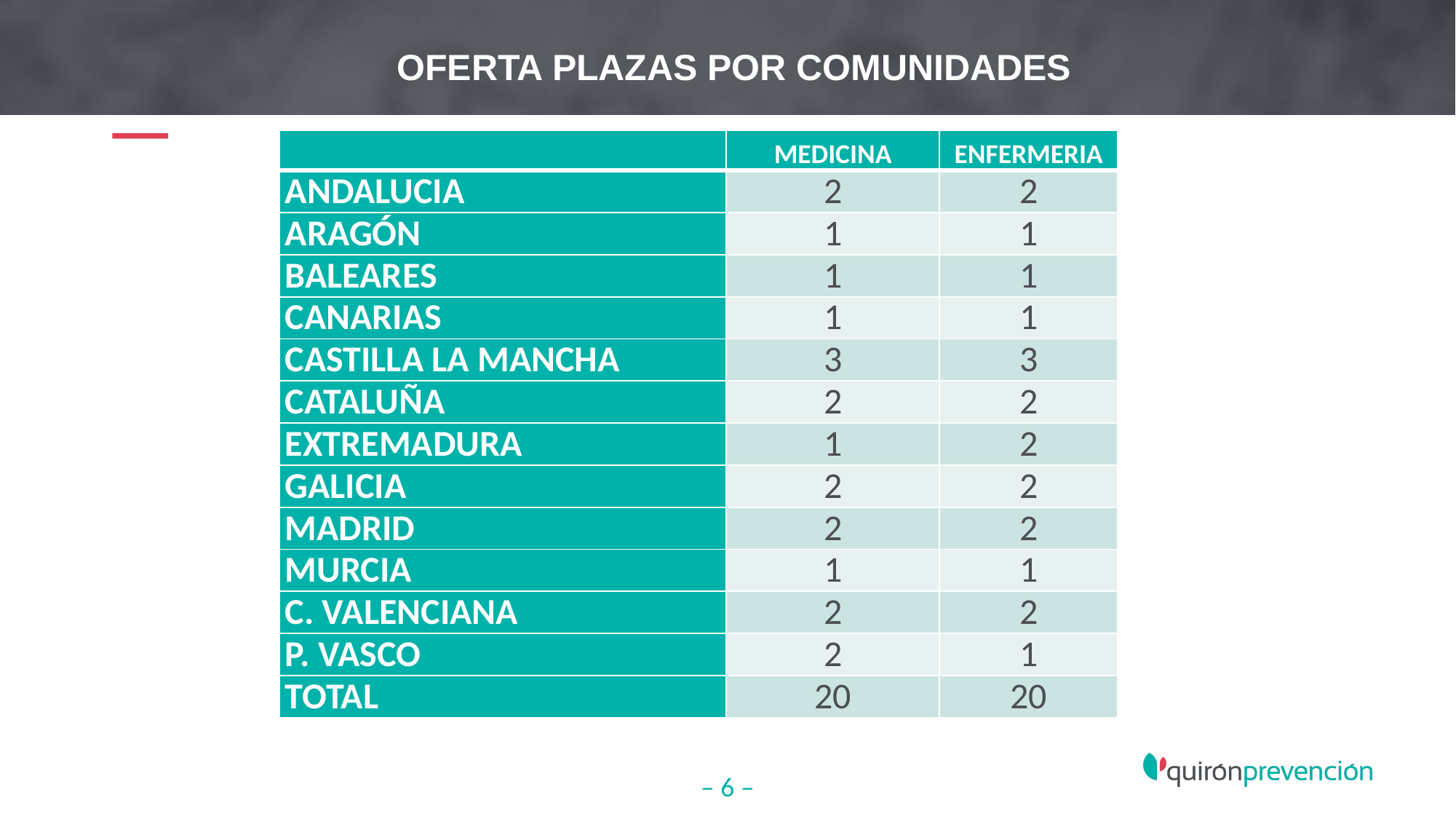

OFERTA PLAZAS POR COMUNIDADES
|  | MEDICINA | ENFERMERIA |
| --- | --- | --- |
| ANDALUCIA | 2 | 2 |
| ARAGÓN | 1 | 1 |
| BALEARES | 1 | 1 |
| CANARIAS | 1 | 1 |
| CASTILLA LA MANCHA | 3 | 3 |
| CATALUÑA | 2 | 2 |
| EXTREMADURA | 1 | 2 |
| GALICIA | 2 | 2 |
| MADRID | 2 | 2 |
| MURCIA | 1 | 1 |
| C. VALENCIANA | 2 | 2 |
| P. VASCO | 2 | 1 |
| TOTAL | 20 | 20 |
– 6 –